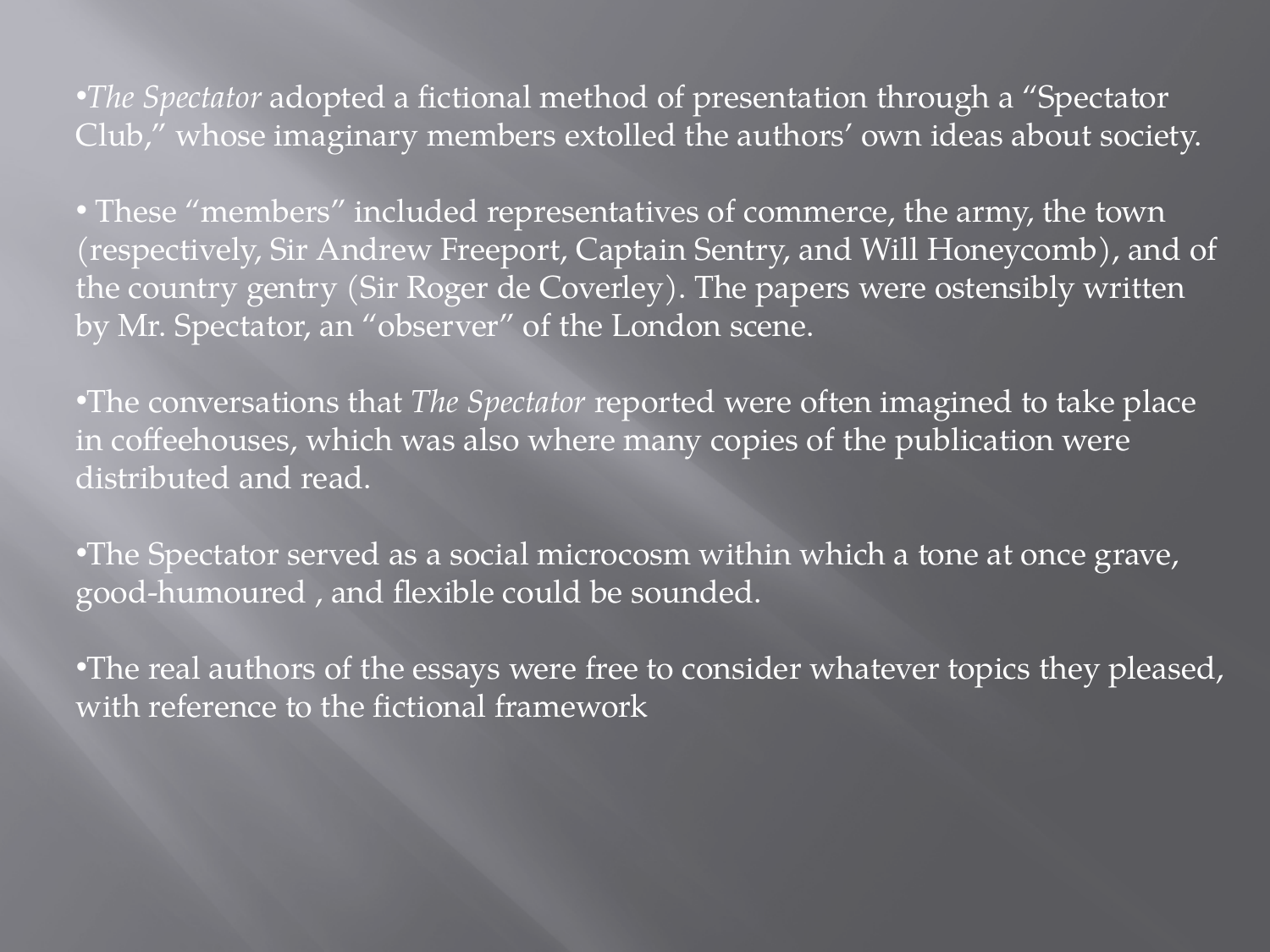

The Spectator adopted a fictional method of presentation through a “Spectator Club,” whose imaginary members extolled the authors’ own ideas about society.

 These “members” included representatives of commerce, the army, the town (respectively, Sir Andrew Freeport, Captain Sentry, and Will Honeycomb), and of the country gentry (Sir Roger de Coverley). The papers were ostensibly written by Mr. Spectator, an “observer” of the London scene.

The conversations that The Spectator reported were often imagined to take place in coffeehouses, which was also where many copies of the publication were distributed and read.

The Spectator served as a social microcosm within which a tone at once grave, good-humoured , and flexible could be sounded.

The real authors of the essays were free to consider whatever topics they pleased, with reference to the fictional framework